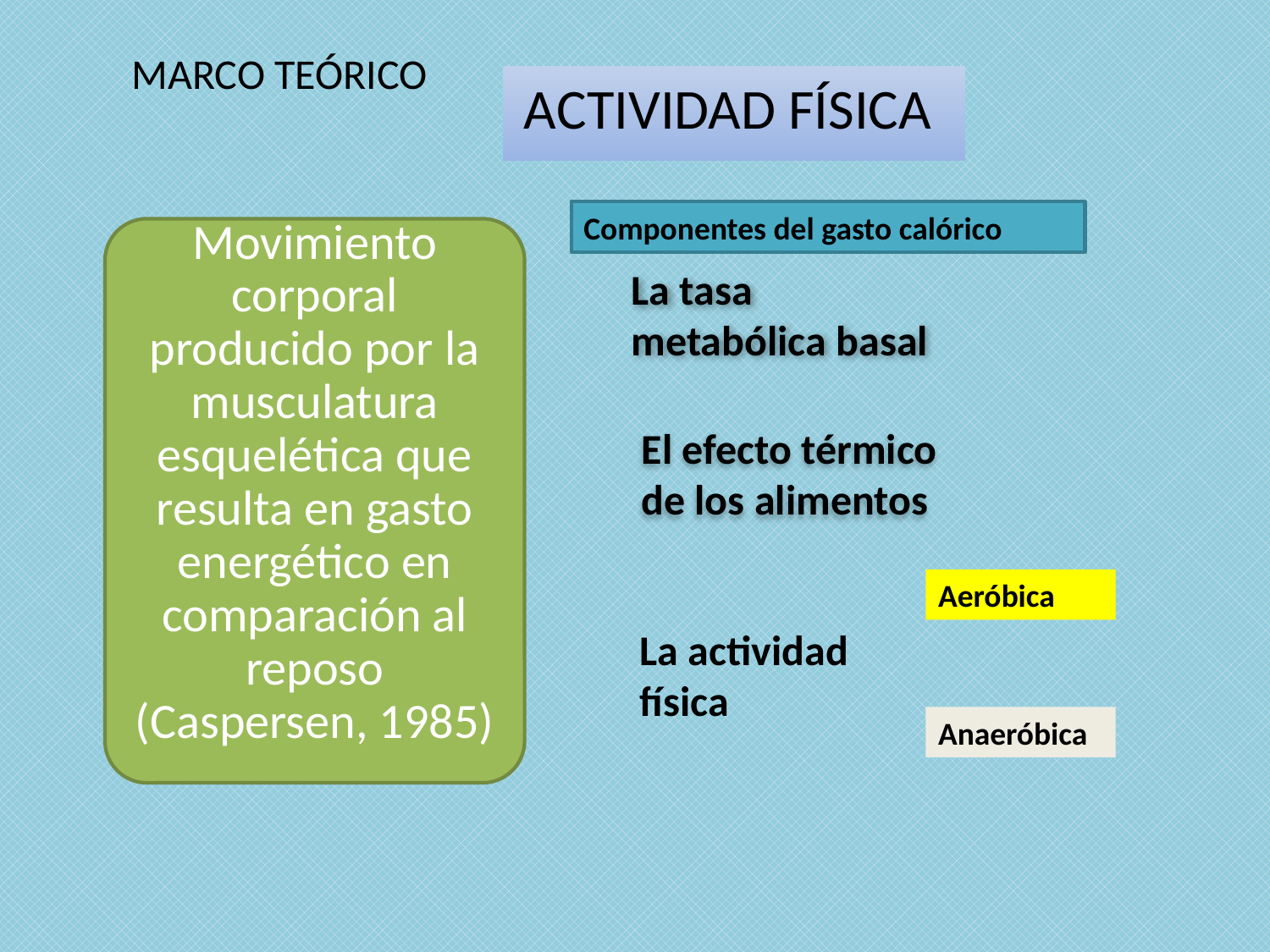

# MARCO TEÓRICO
ACTIVIDAD FÍSICA
Componentes del gasto calórico

Movimiento corporal producido por la musculatura esquelética que resulta en gasto energético en comparación al reposo (Caspersen, 1985)
La tasa metabólica basal
El efecto térmico de los alimentos
Aeróbica
La actividad física
Anaeróbica